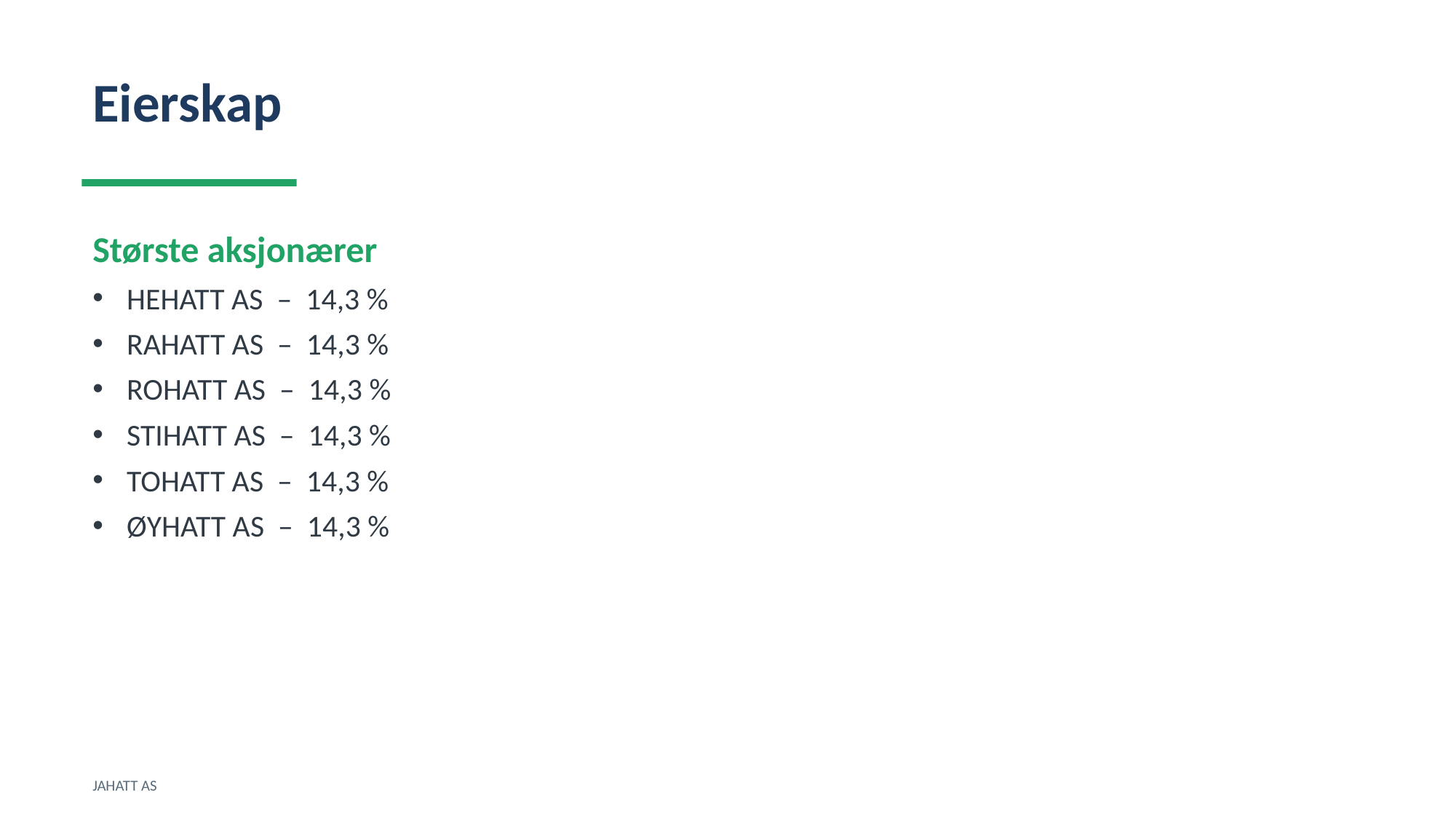

Eierskap

Største aksjonærer
HEHATT AS  –  14,3 %
RAHATT AS  –  14,3 %
ROHATT AS  –  14,3 %
STIHATT AS  –  14,3 %
TOHATT AS  –  14,3 %
ØYHATT AS  –  14,3 %
JAHATT AS